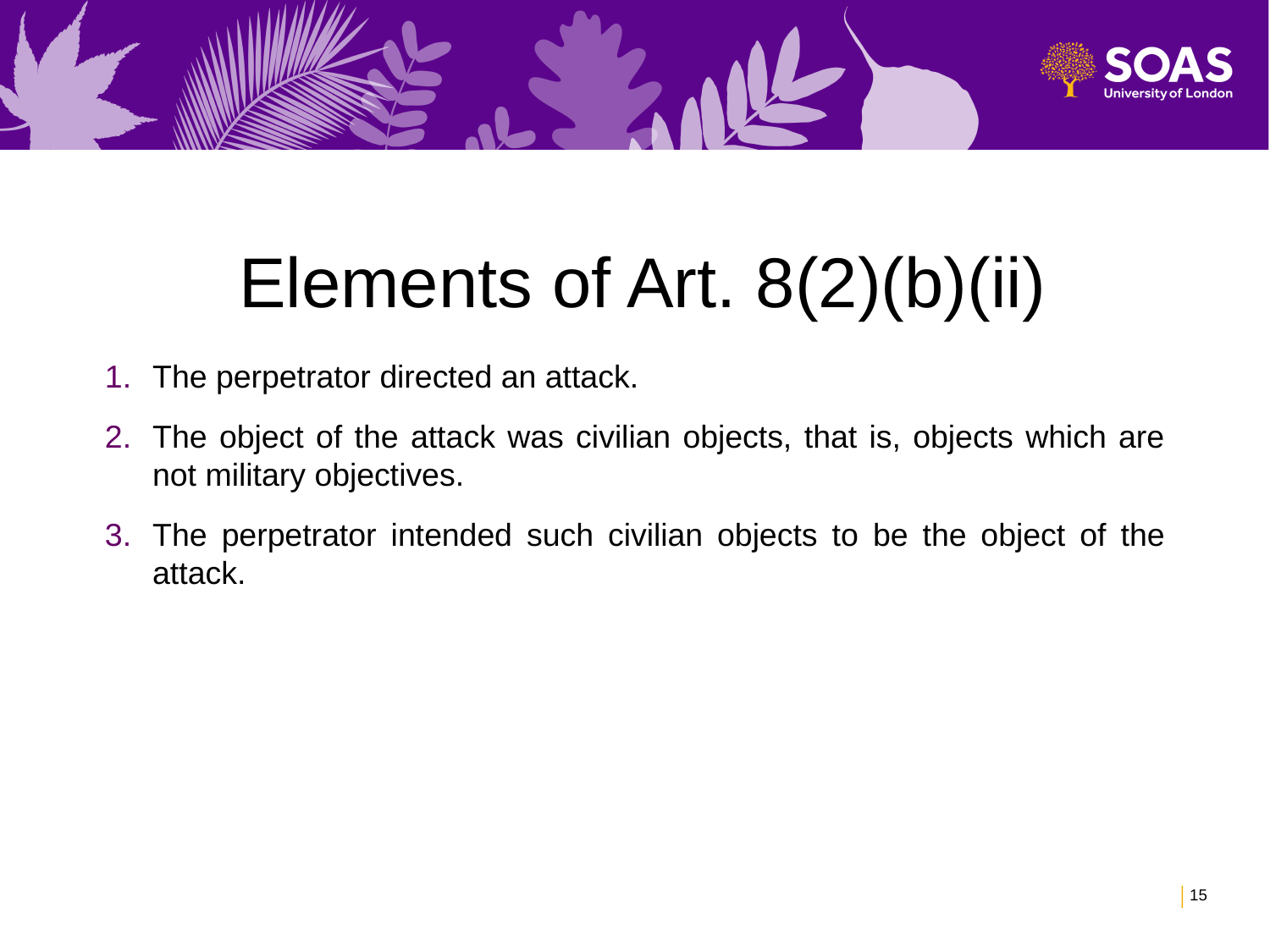

# Elements of Art. 8(2)(b)(ii)
The perpetrator directed an attack.
The object of the attack was civilian objects, that is, objects which are not military objectives.
The perpetrator intended such civilian objects to be the object of the attack.

15